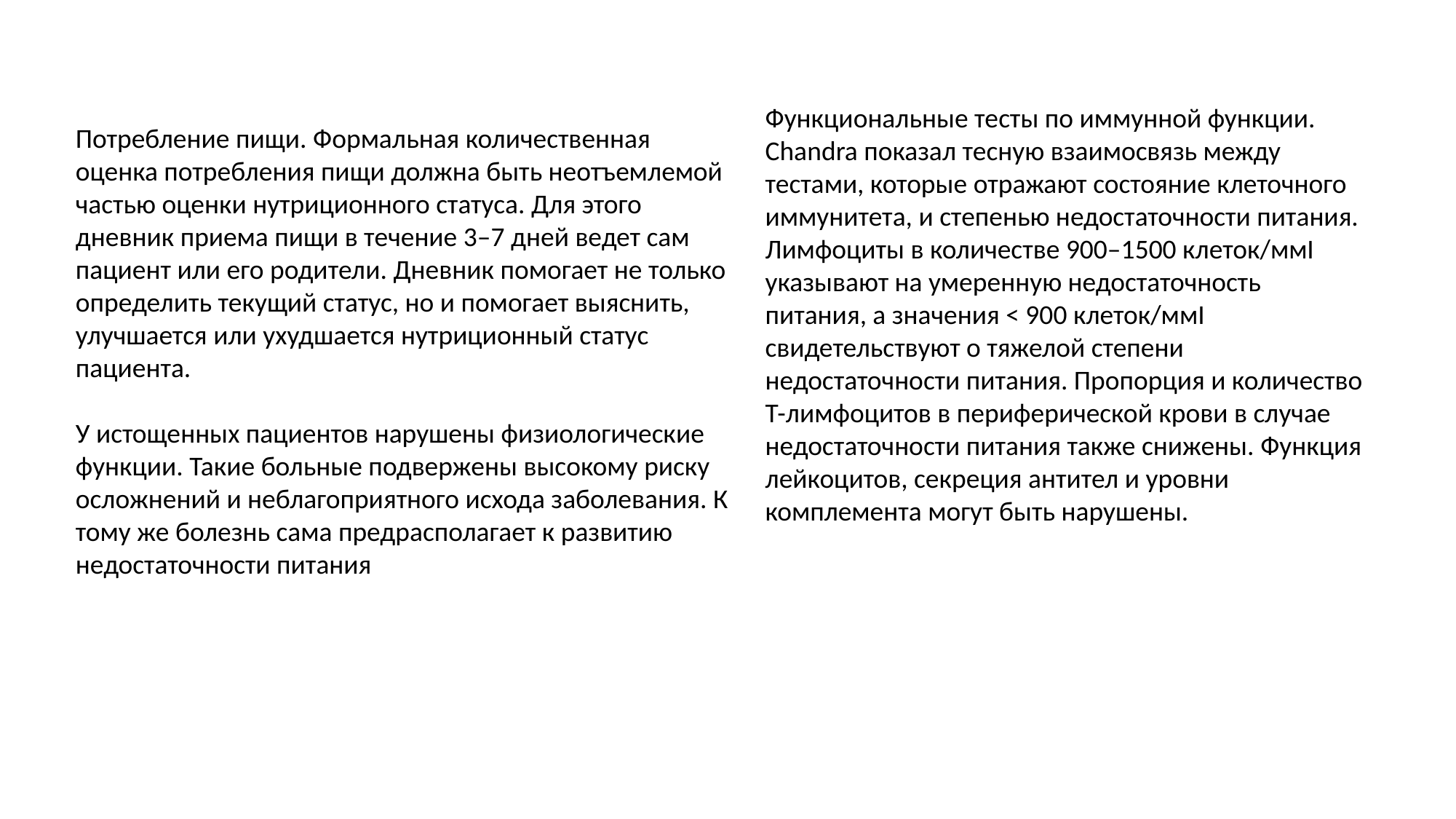

Функциональные тесты по иммунной функции. Chandra показал тесную взаимосвязь между тестами, которые отражают состояние клеточного иммунитета, и степенью недостаточности питания. Лимфоциты в количестве 900–1500 клеток/ммІ указывают на умеренную недостаточность питания, а значения < 900 клеток/ммІ свидетельствуют о тяжелой степени недостаточности питания. Пропорция и количество Т-лимфоцитов в периферической крови в случае недостаточности питания также снижены. Функция лейкоцитов, секреция антител и уровни комплемента могут быть нарушены.
Потребление пищи. Формальная количественная оценка потребления пищи должна быть неотъемлемой частью оценки нутриционного статуса. Для этого дневник приема пищи в течение 3–7 дней ведет сам пациент или его родители. Дневник помогает не только определить текущий статус, но и помогает выяснить, улучшается или ухудшается нутриционный статус пациента.

У истощенных пациентов нарушены физиологические функции. Такие больные подвержены высокому риску осложнений и неблагоприятного исхода заболевания. К тому же болезнь сама предрасполагает к развитию недостаточности питания